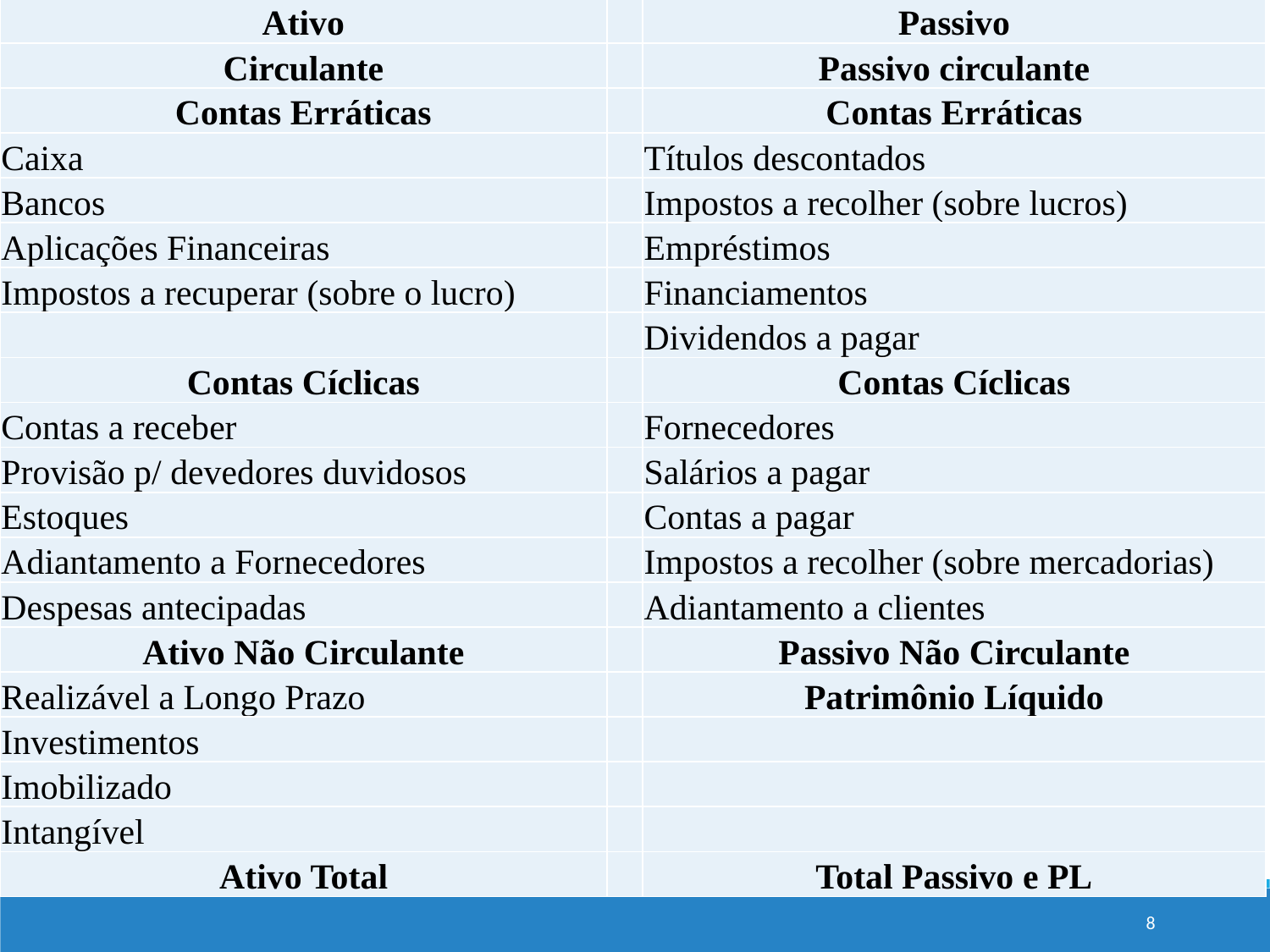

| Ativo |  | Passivo |
| --- | --- | --- |
| Circulante |  | Passivo circulante |
| Contas Erráticas |  | Contas Erráticas |
| Caixa |  | Títulos descontados |
| Bancos |  | Impostos a recolher (sobre lucros) |
| Aplicações Financeiras |  | Empréstimos |
| Impostos a recuperar (sobre o lucro) |  | Financiamentos |
|  |  | Dividendos a pagar |
| Contas Cíclicas |  | Contas Cíclicas |
| Contas a receber |  | Fornecedores |
| Provisão p/ devedores duvidosos |  | Salários a pagar |
| Estoques |  | Contas a pagar |
| Adiantamento a Fornecedores |  | Impostos a recolher (sobre mercadorias) |
| Despesas antecipadas |  | Adiantamento a clientes |
| Ativo Não Circulante |  | Passivo Não Circulante |
| Realizável a Longo Prazo |  | Patrimônio Líquido |
| Investimentos |  |  |
| Imobilizado |  |  |
| Intangível |  |  |
| Ativo Total |  | Total Passivo e PL |
8